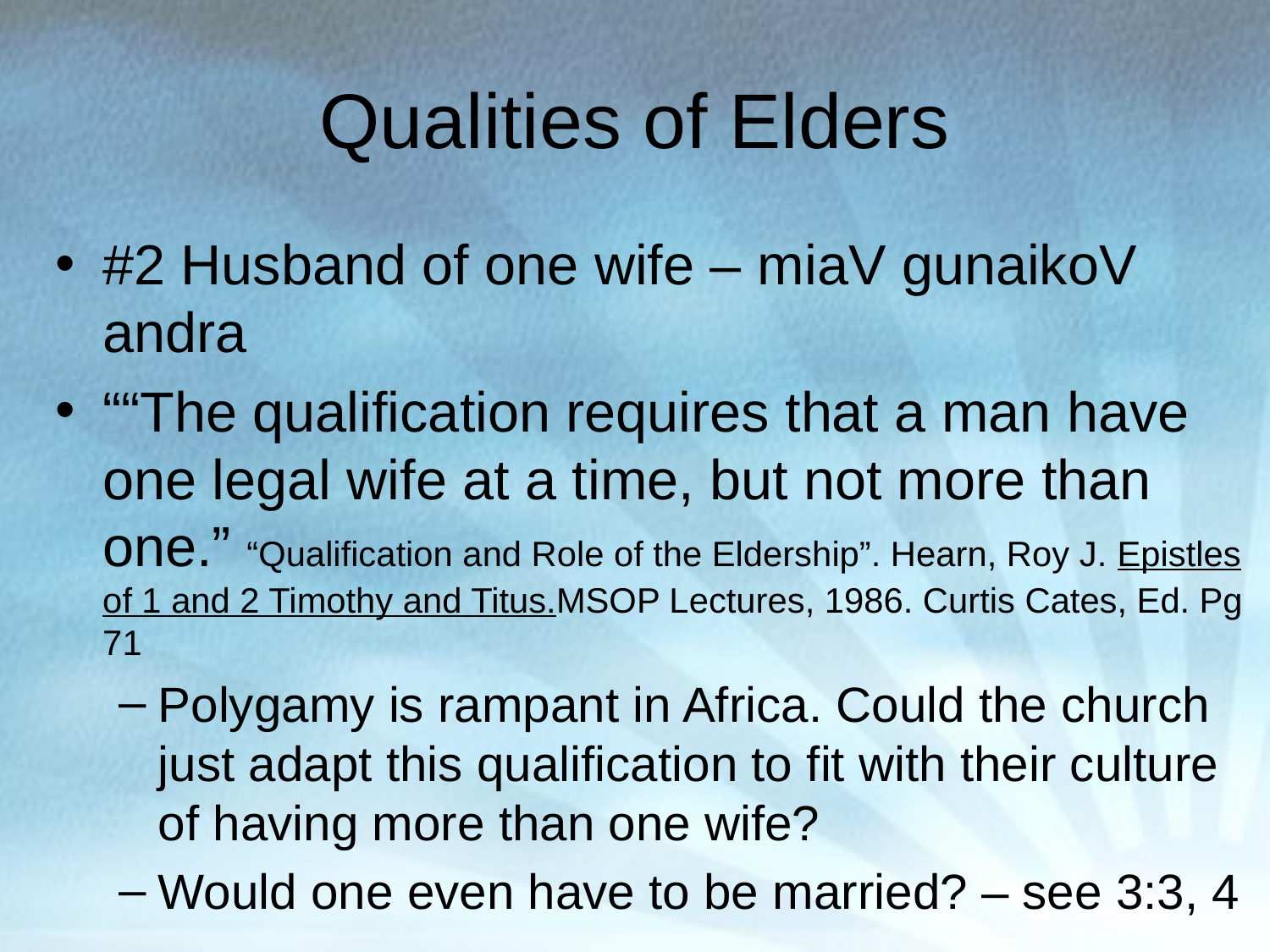

# Qualities of Elders
#2 Husband of one wife – miaV gunaikoV andra
““The qualification requires that a man have one legal wife at a time, but not more than one.” “Qualification and Role of the Eldership”. Hearn, Roy J. Epistles of 1 and 2 Timothy and Titus.MSOP Lectures, 1986. Curtis Cates, Ed. Pg 71
Polygamy is rampant in Africa. Could the church just adapt this qualification to fit with their culture of having more than one wife?
Would one even have to be married? – see 3:3, 4